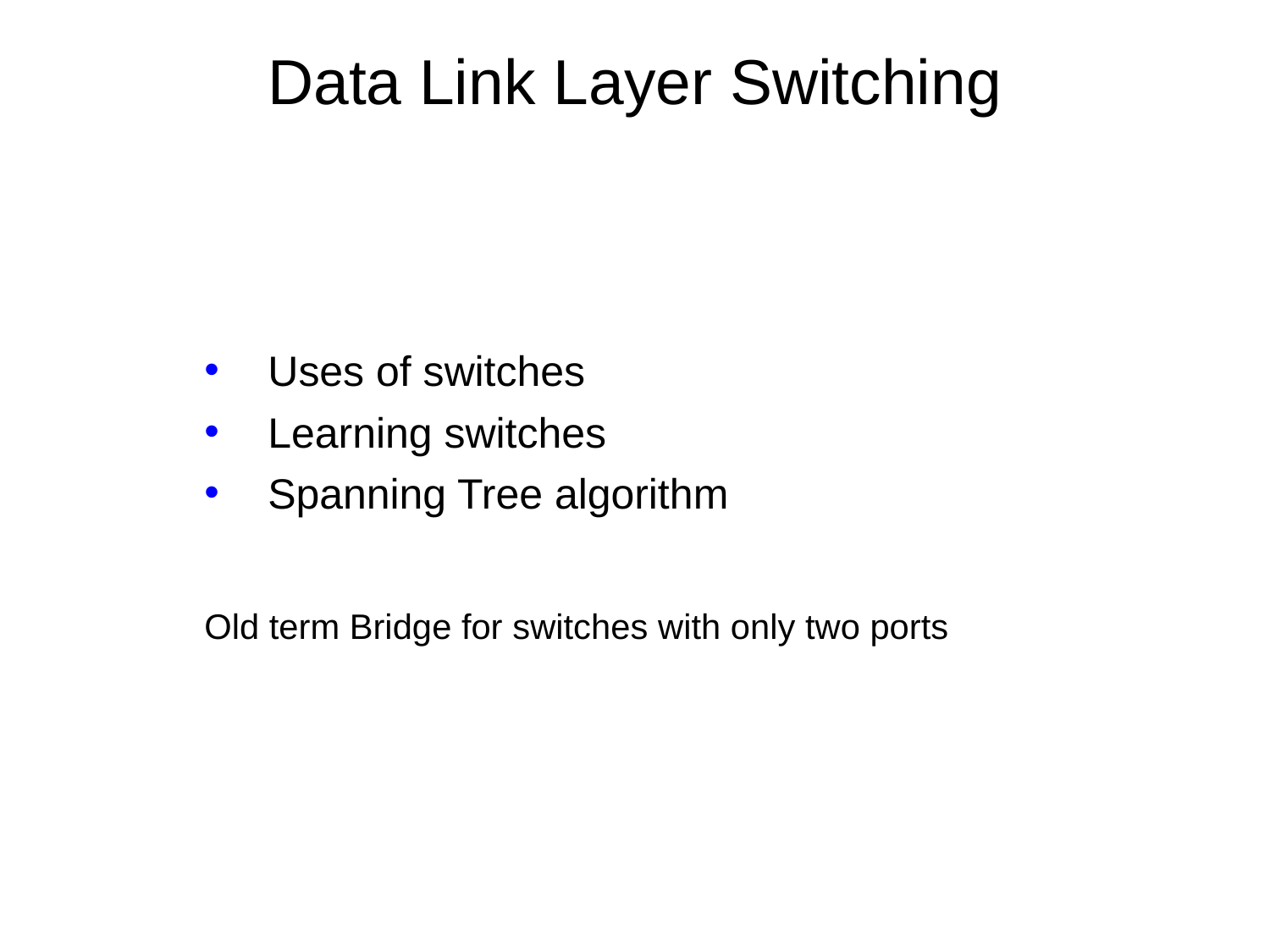

# Data Link Layer Switching

Uses of switches
Learning switches
Spanning Tree algorithm

Old term Bridge for switches with only two ports